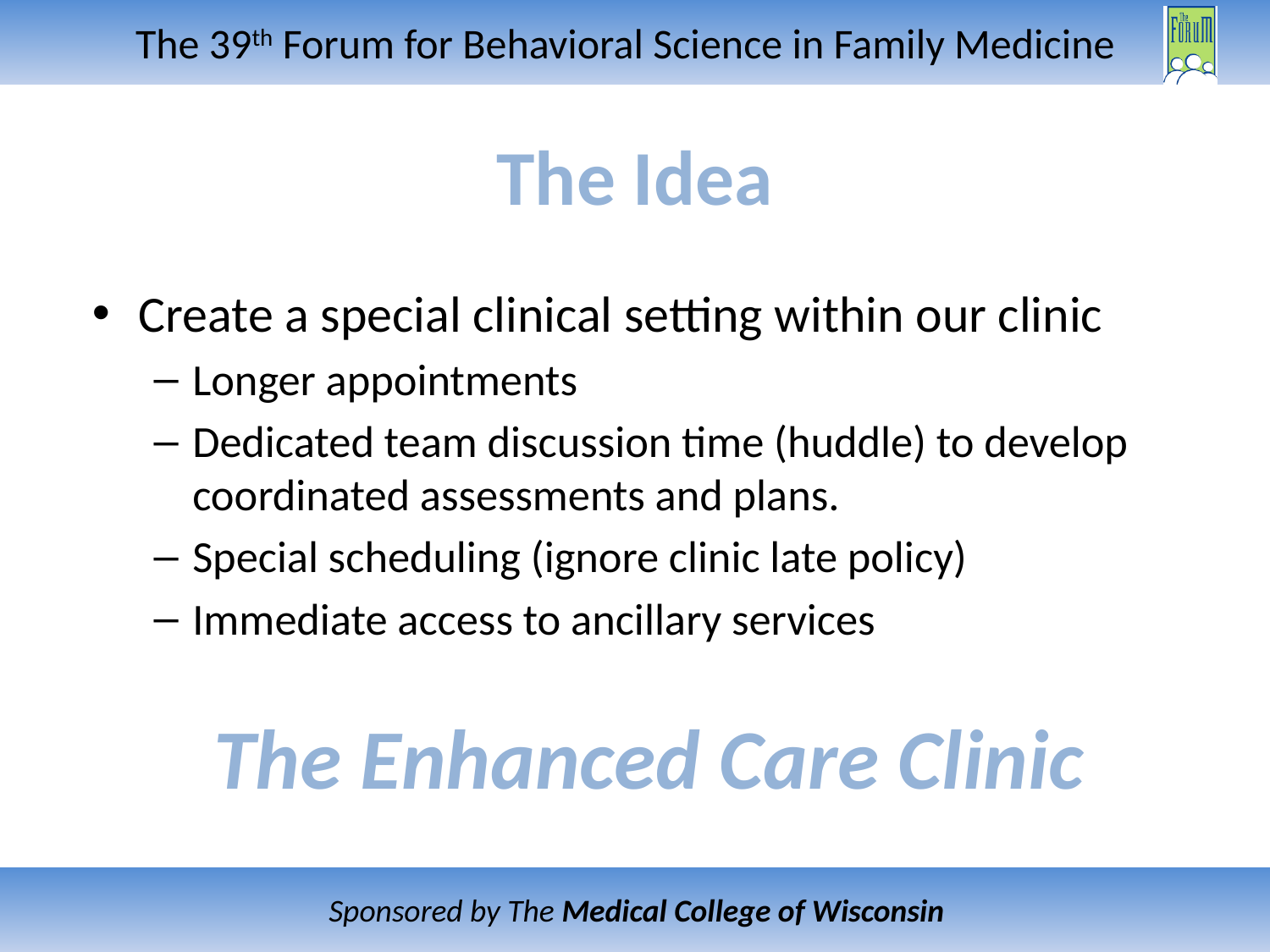

# The Idea
Create a special clinical setting within our clinic
Longer appointments
Dedicated team discussion time (huddle) to develop coordinated assessments and plans.
Special scheduling (ignore clinic late policy)
Immediate access to ancillary services
The Enhanced Care Clinic